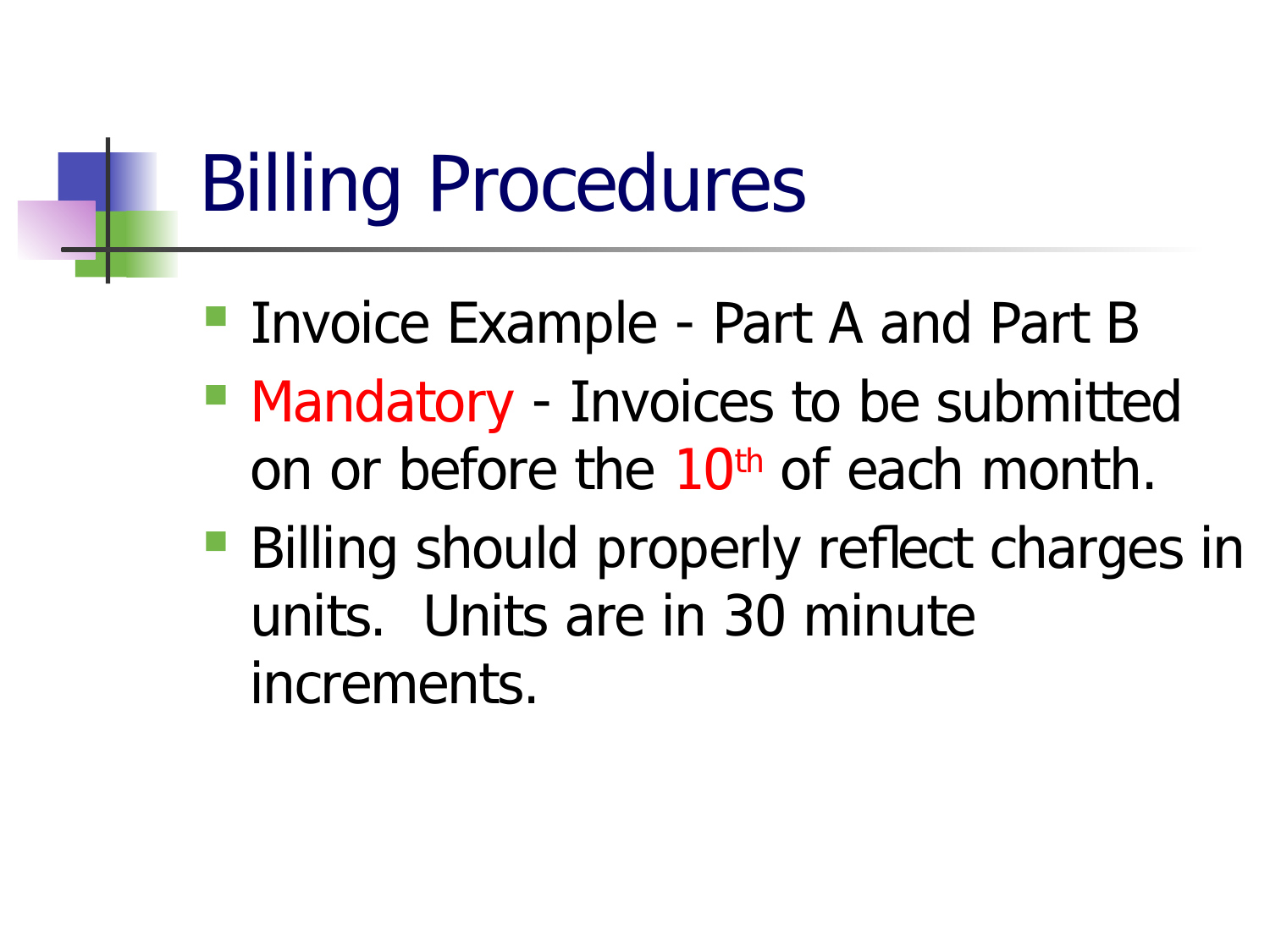

Billing Procedures
Invoice Example - Part A and Part B
Mandatory - Invoices to be submitted on or before the 10th of each month.
Billing should properly reflect charges in units.  Units are in 30 minute increments.